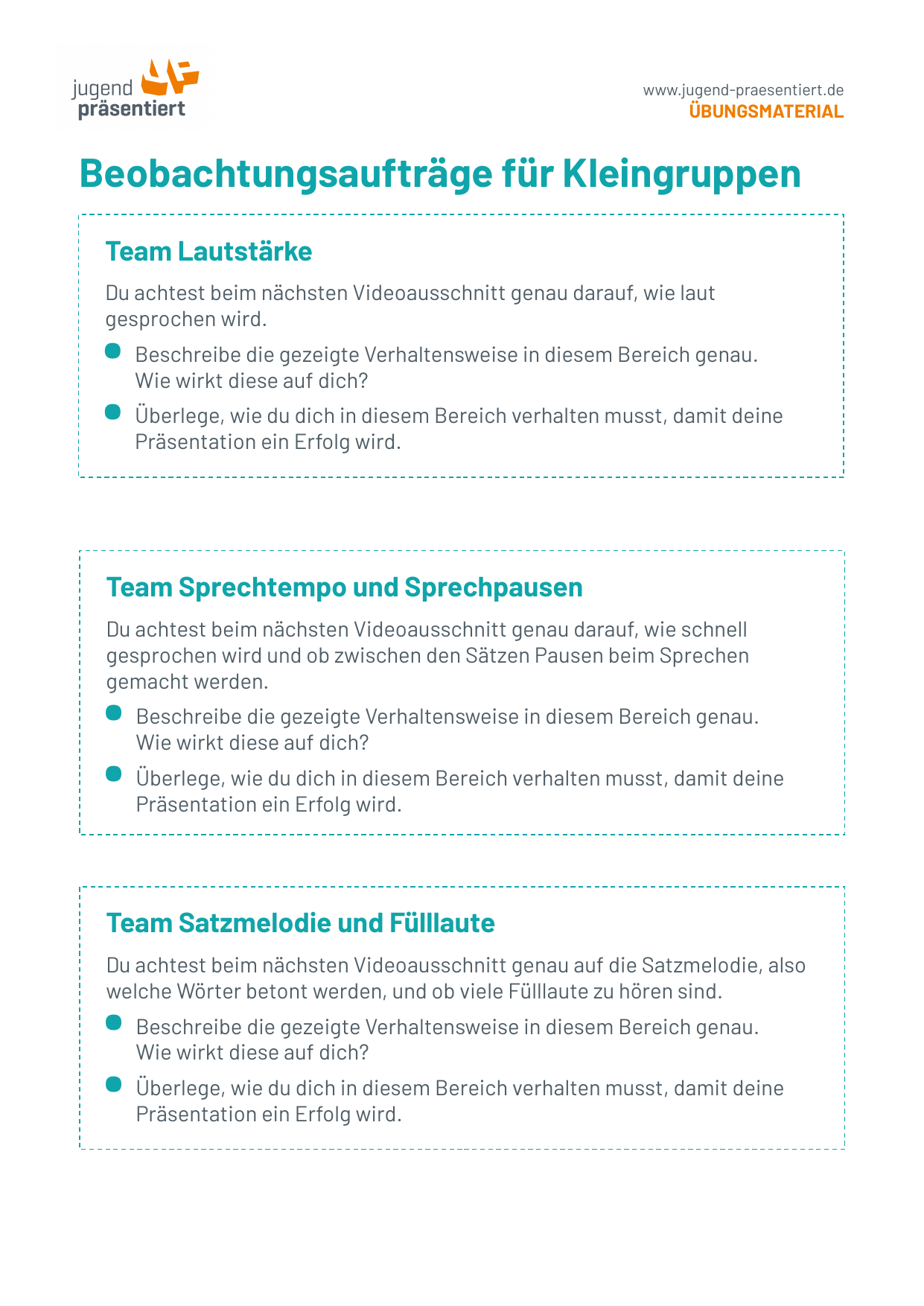

# Beobachtungsaufträge für Kleingruppen
Team Lautstärke
Du achtest beim nächsten Videoausschnitt genau darauf, wie laut gesprochen wird.
Beschreibe die gezeigte Verhaltensweise in diesem Bereich genau.
Wie wirkt diese auf dich?
Überlege, wie du dich in diesem Bereich verhalten musst, damit deine Präsentation ein Erfolg wird.
Team Sprechtempo und Sprechpausen
Du achtest beim nächsten Videoausschnitt genau darauf, wie schnell gesprochen wird und ob zwischen den Sätzen Pausen beim Sprechen gemacht werden.
Beschreibe die gezeigte Verhaltensweise in diesem Bereich genau.
Wie wirkt diese auf dich?
Überlege, wie du dich in diesem Bereich verhalten musst, damit deine Präsentation ein Erfolg wird.
Team Satzmelodie und Fülllaute
Du achtest beim nächsten Videoausschnitt genau auf die Satzmelodie, also welche Wörter betont werden, und ob viele Fülllaute zu hören sind.
Beschreibe die gezeigte Verhaltensweise in diesem Bereich genau.
Wie wirkt diese auf dich?
Überlege, wie du dich in diesem Bereich verhalten musst, damit deine Präsentation ein Erfolg wird.